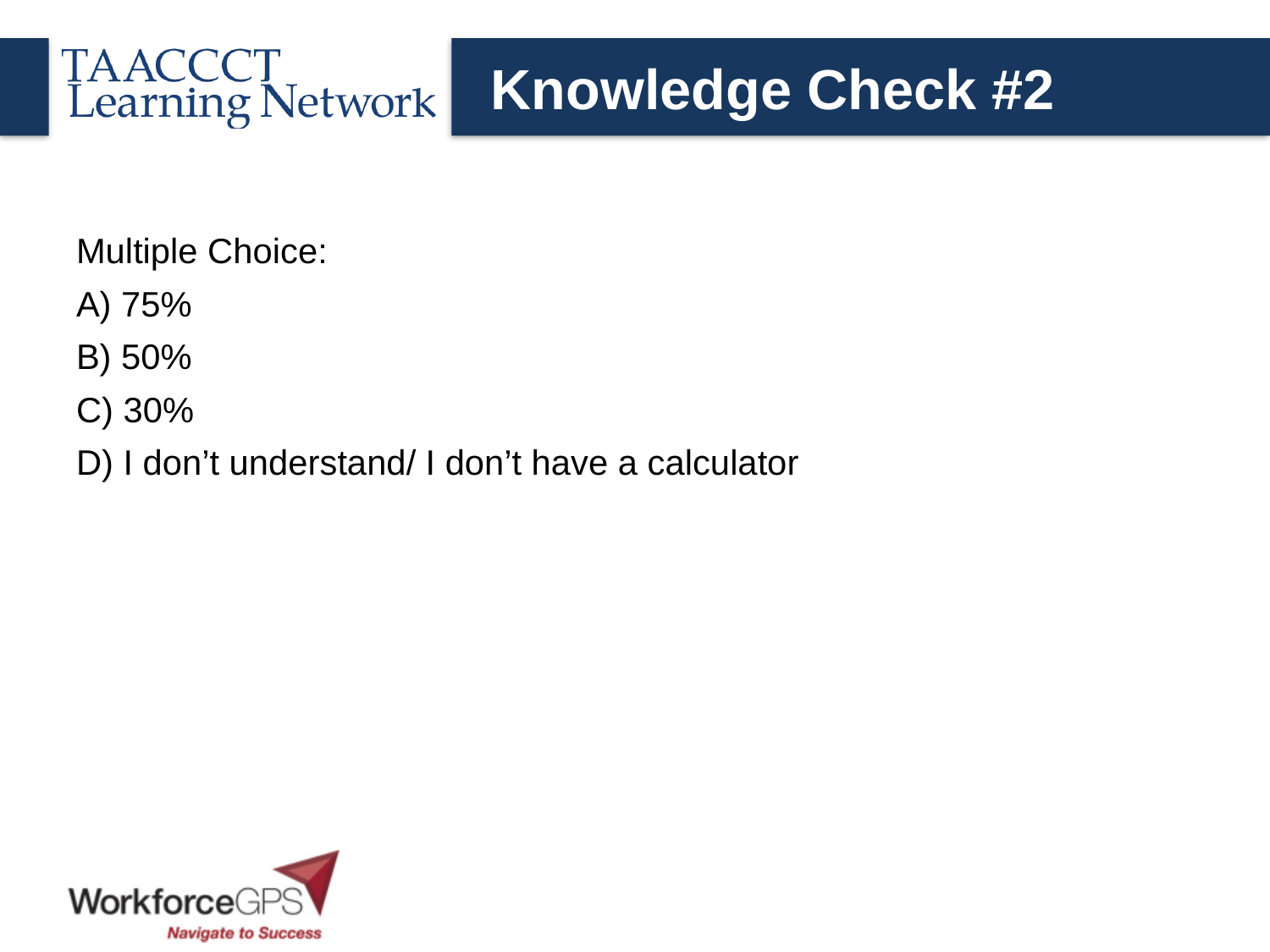

# Knowledge Check #2
Multiple Choice:
A) 75%
B) 50%
C) 30%
D) I don’t understand/ I don’t have a calculator